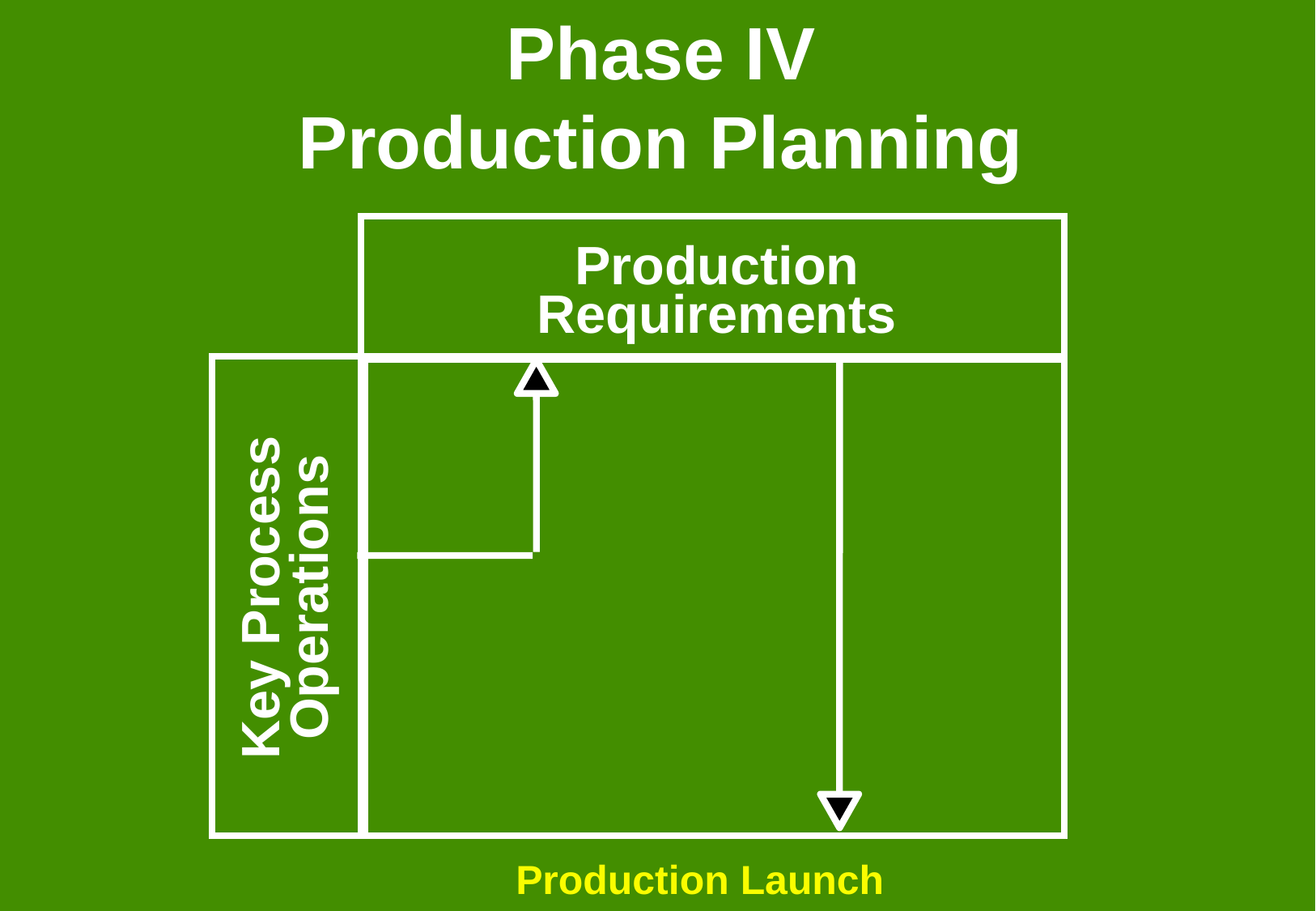

Phase IV
Production Planning

Production
Requirements

Key Process
Operations

Production Launch